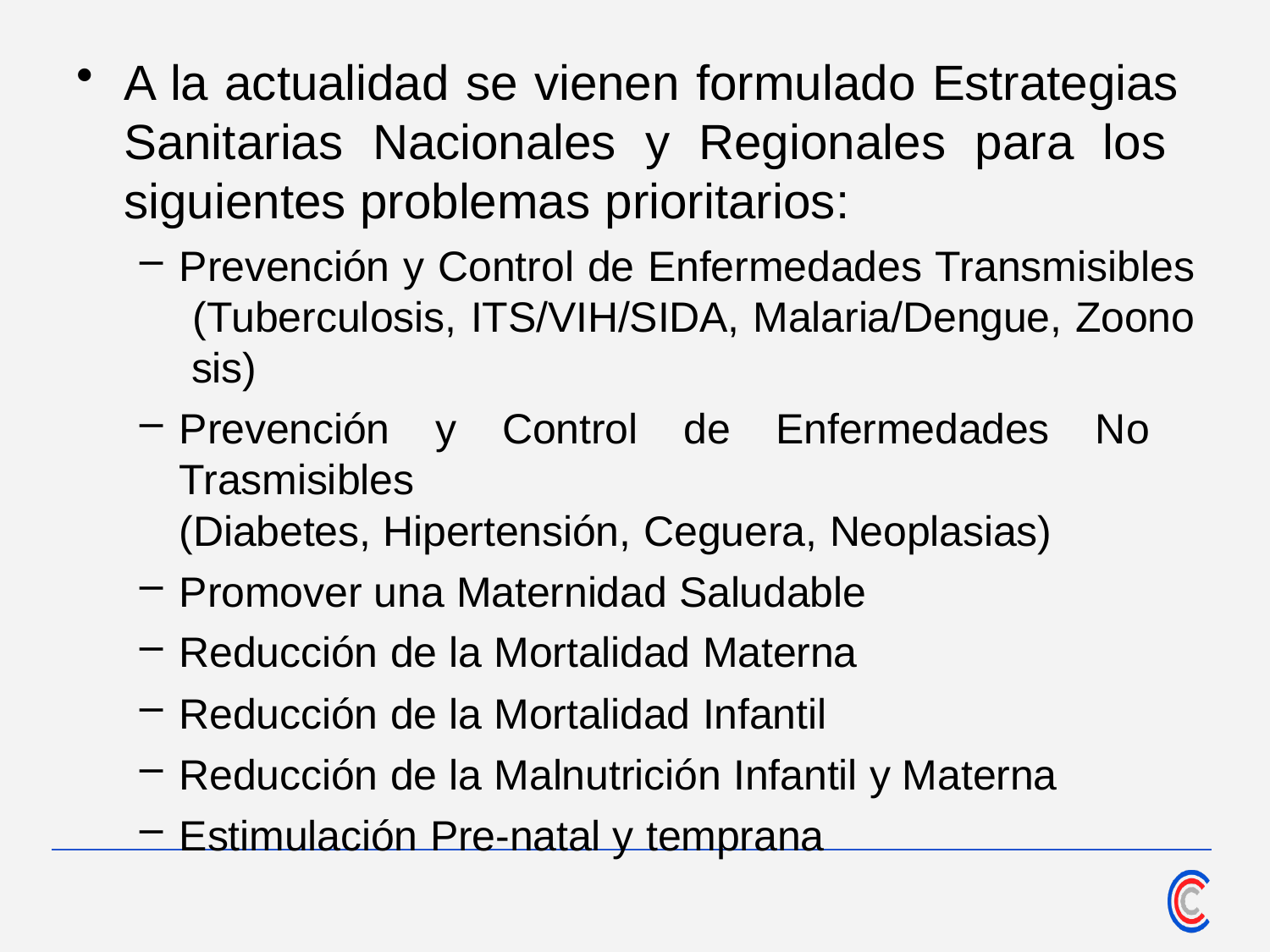

#

A la actualidad se vienen formulado Estrategias  Sanitarias Nacionales y Regionales para los  siguientes problemas prioritarios:
Prevención y Control de Enfermedades Transmisibles  (Tuberculosis, ITS/VIH/SIDA, Malaria/Dengue, Zoono  sis)
Prevención y Control de Enfermedades No  Trasmisibles
(Diabetes, Hipertensión, Ceguera, Neoplasias)
Promover una Maternidad Saludable
Reducción de la Mortalidad Materna
Reducción de la Mortalidad Infantil
Reducción de la Malnutrición Infantil y Materna
Estimulación Pre-natal y temprana